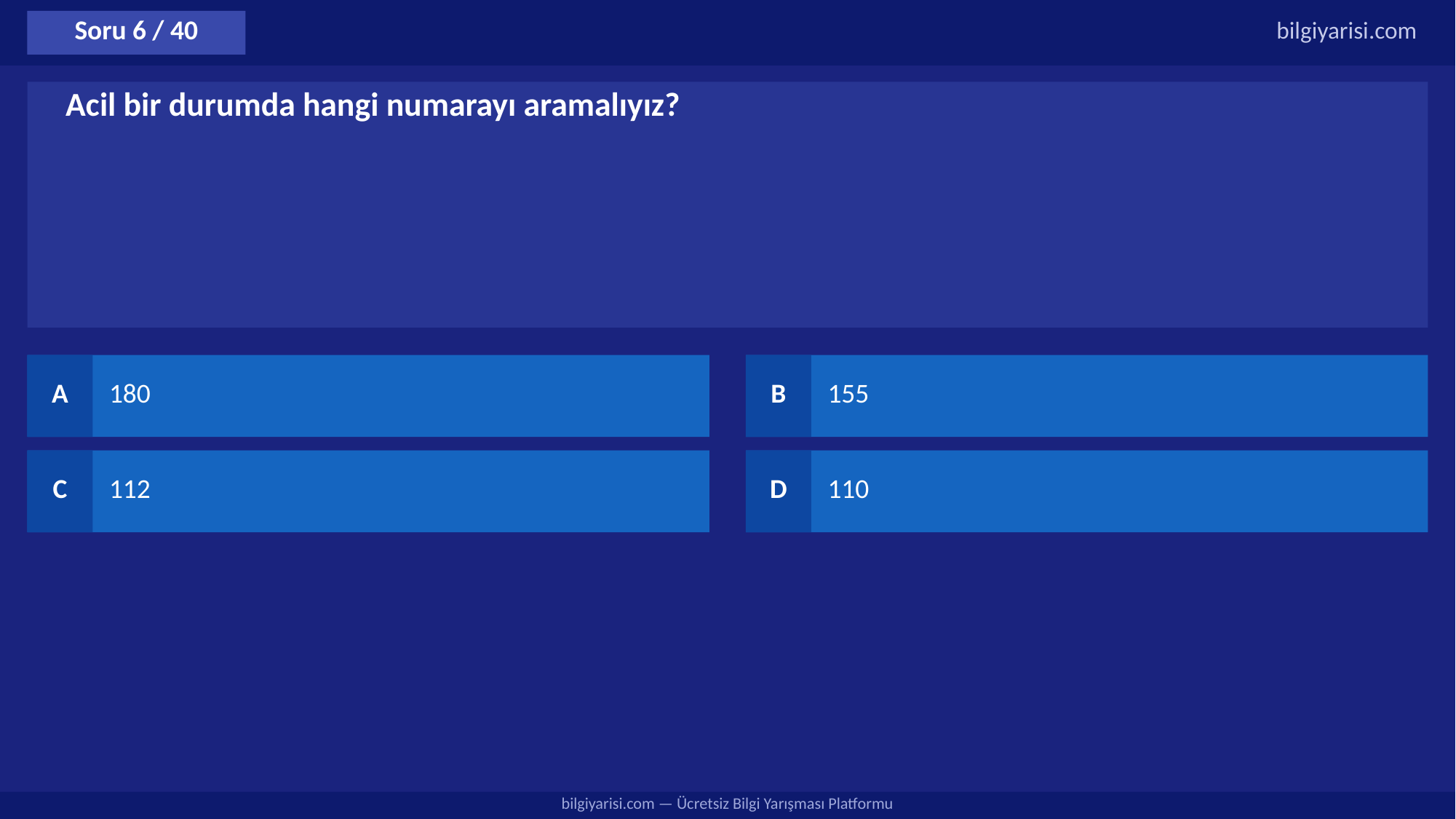

Soru 6 / 40
bilgiyarisi.com

Acil bir durumda hangi numarayı aramalıyız?

A
180

B
155

C
112

D
110
bilgiyarisi.com — Ücretsiz Bilgi Yarışması Platformu